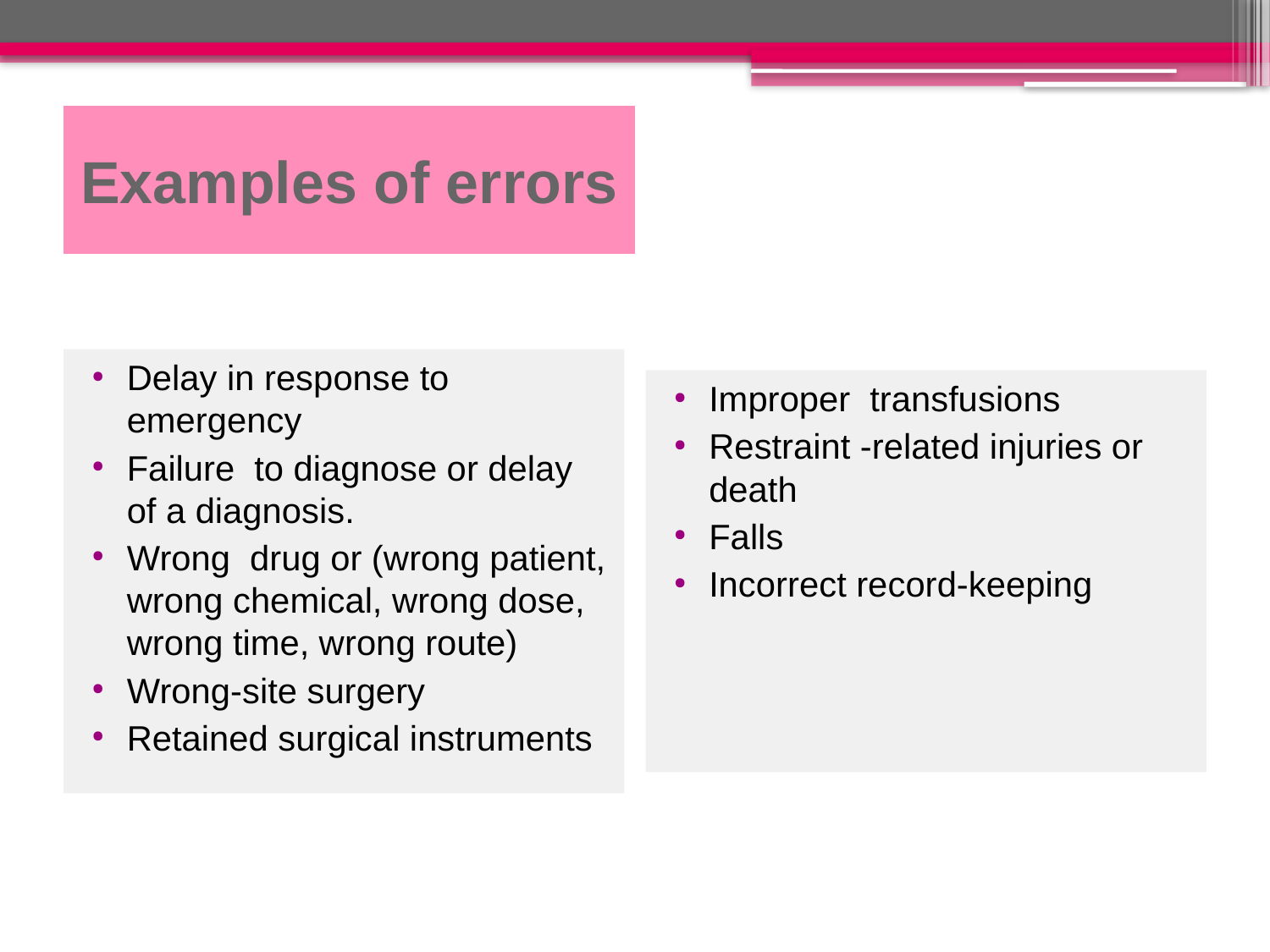

# Examples of errors
Delay in response to emergency
Failure  to diagnose or delay of a diagnosis.
Wrong  drug or (wrong patient, wrong chemical, wrong dose, wrong time, wrong route)
Wrong-site surgery
Retained surgical instruments
Improper  transfusions
Restraint -related injuries or death
Falls
Incorrect record-keeping